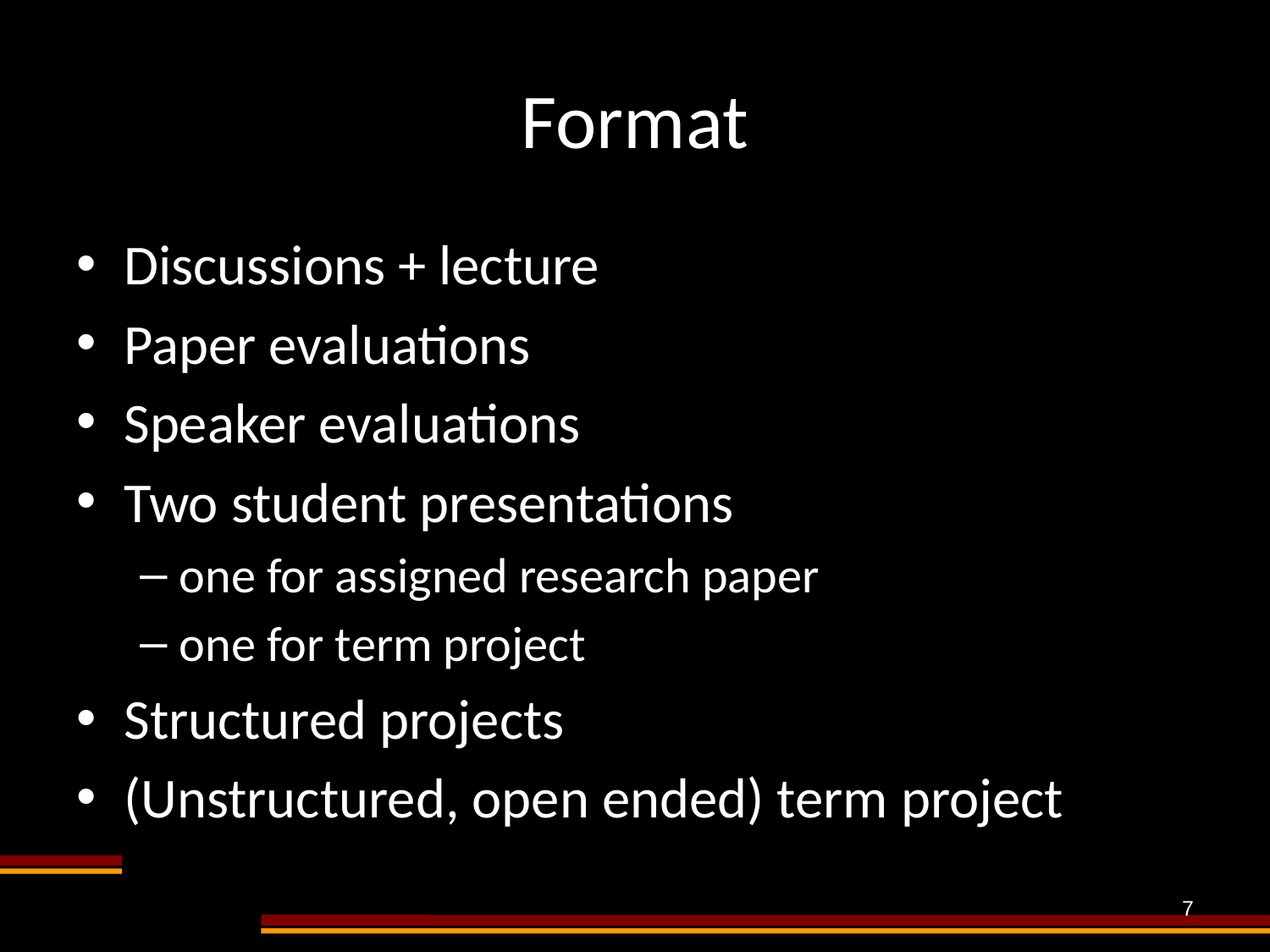

# Format
Discussions + lecture
Paper evaluations
Speaker evaluations
Two student presentations
one for assigned research paper
one for term project
Structured projects
(Unstructured, open ended) term project
7